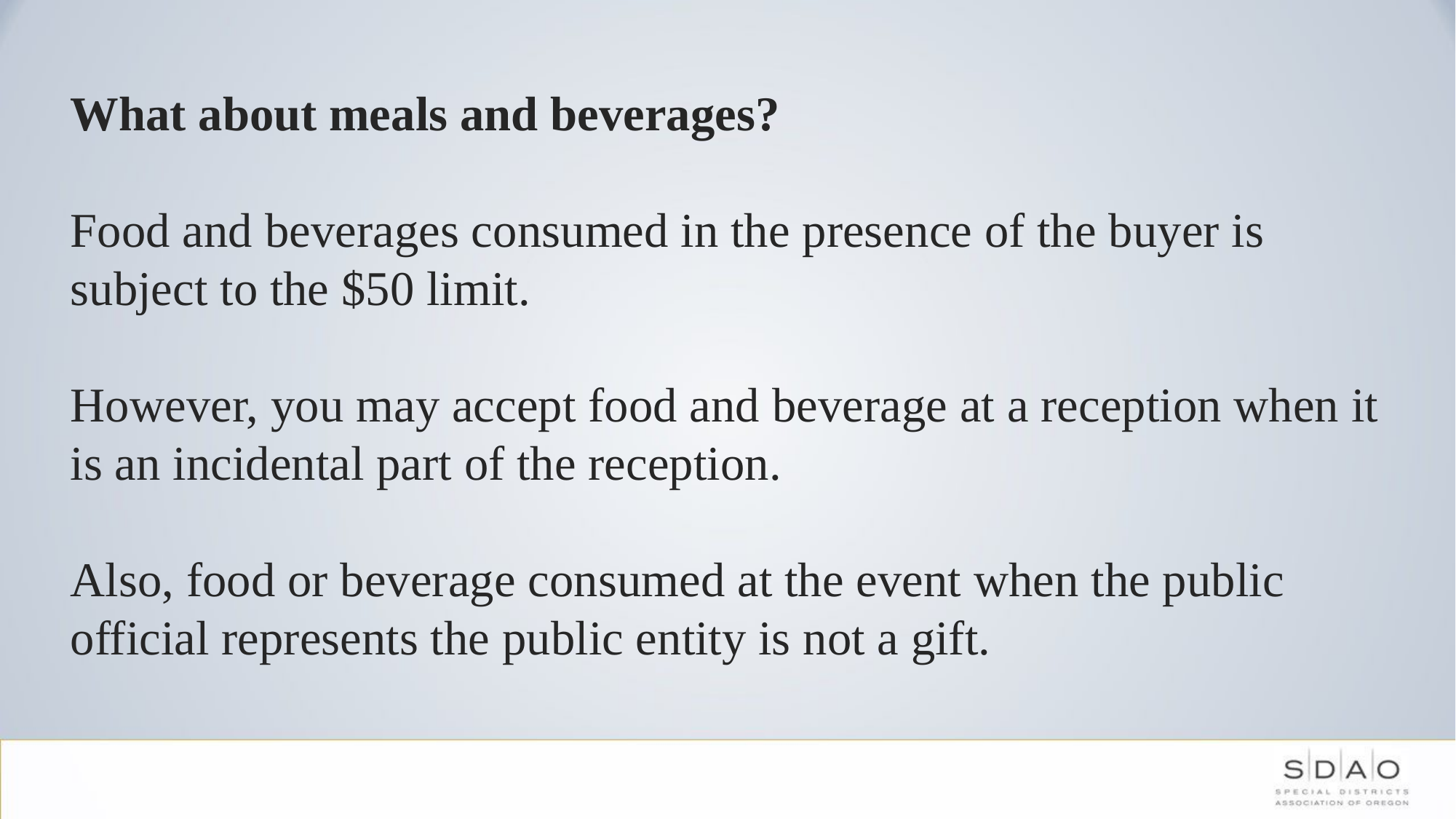

#

What about meals and beverages?

Food and beverages consumed in the presence of the buyer is subject to the $50 limit.

However, you may accept food and beverage at a reception when it is an incidental part of the reception.

Also, food or beverage consumed at the event when the public official represents the public entity is not a gift.